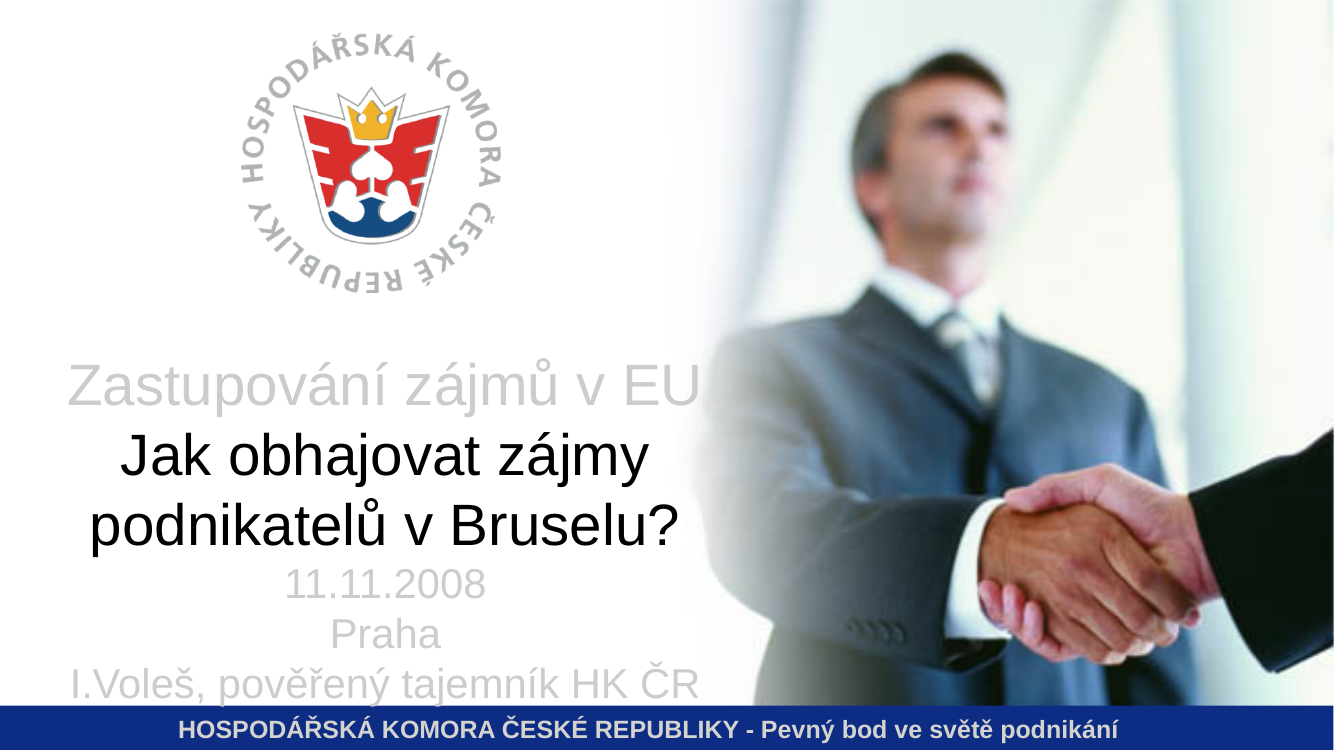

# Zastupování zájmů v EU Jak obhajovat zájmy podnikatelů v Bruselu? 11.11.2008 Praha I.Voleš, pověřený tajemník HK ČR